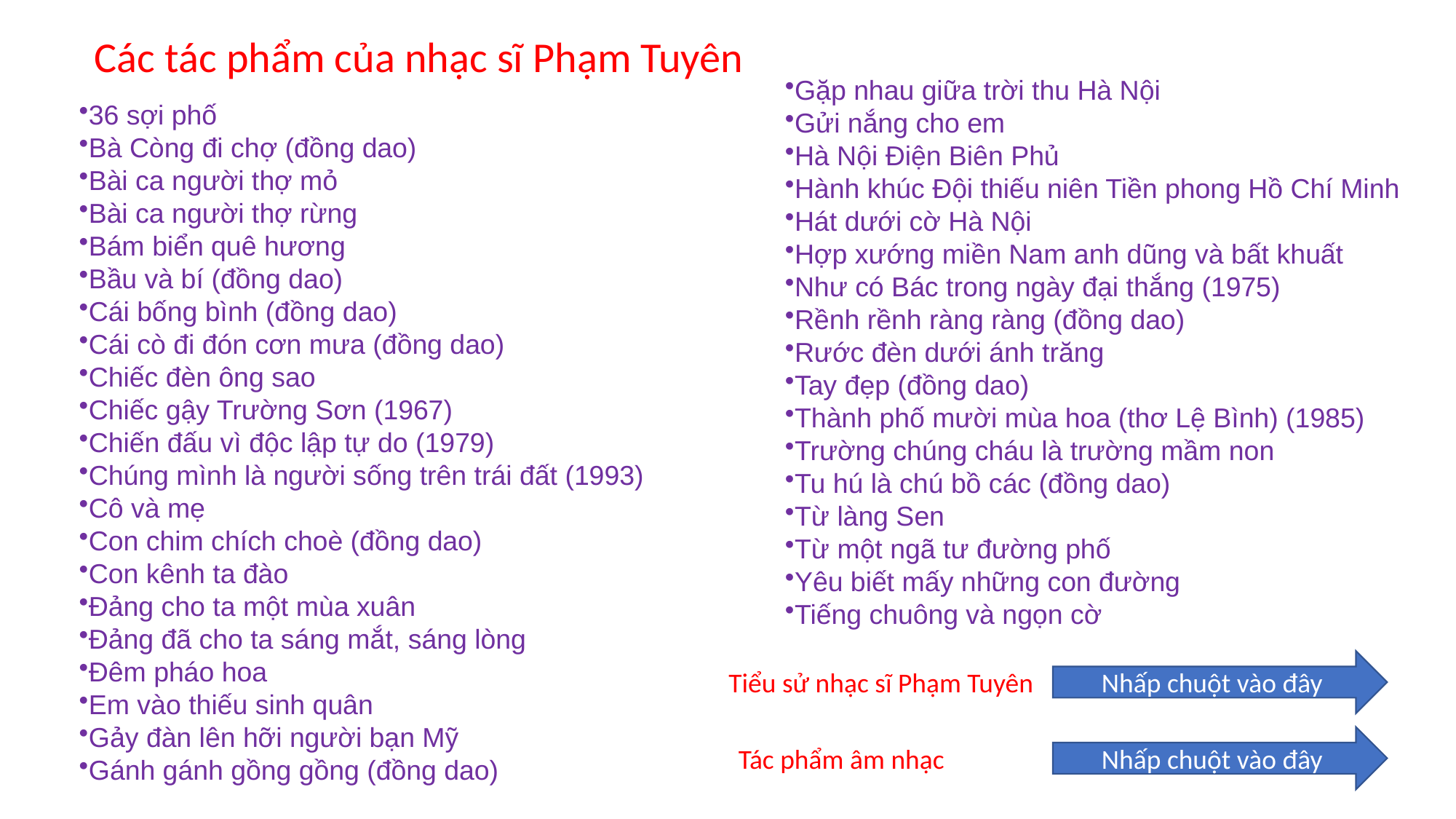

Các tác phẩm của nhạc sĩ Phạm Tuyên

Gặp nhau giữa trời thu Hà Nội
Gửi nắng cho em
Hà Nội Điện Biên Phủ
Hành khúc Đội thiếu niên Tiền phong Hồ Chí Minh
Hát dưới cờ Hà Nội
Hợp xướng miền Nam anh dũng và bất khuất
Như có Bác trong ngày đại thắng (1975)
Rềnh rềnh ràng ràng (đồng dao)
Rước đèn dưới ánh trăng
Tay đẹp (đồng dao)
Thành phố mười mùa hoa (thơ Lệ Bình) (1985)
Trường chúng cháu là trường mầm non
Tu hú là chú bồ các (đồng dao)
Từ làng Sen
Từ một ngã tư đường phố
Yêu biết mấy những con đường
Tiếng chuông và ngọn cờ

36 sợi phố
Bà Còng đi chợ (đồng dao)
Bài ca người thợ mỏ
Bài ca người thợ rừng
Bám biển quê hương
Bầu và bí (đồng dao)
Cái bống bình (đồng dao)
Cái cò đi đón cơn mưa (đồng dao)
Chiếc đèn ông sao
Chiếc gậy Trường Sơn (1967)
Chiến đấu vì độc lập tự do (1979)
Chúng mình là người sống trên trái đất (1993)
Cô và mẹ
Con chim chích choè (đồng dao)
Con kênh ta đào
Đảng cho ta một mùa xuân
Đảng đã cho ta sáng mắt, sáng lòng
Đêm pháo hoa
Em vào thiếu sinh quân
Gảy đàn lên hỡi người bạn Mỹ
Gánh gánh gồng gồng (đồng dao)

Nhấp chuột vào đây
Tiểu sử nhạc sĩ Phạm Tuyên
Nhấp chuột vào đây
Tác phẩm âm nhạc